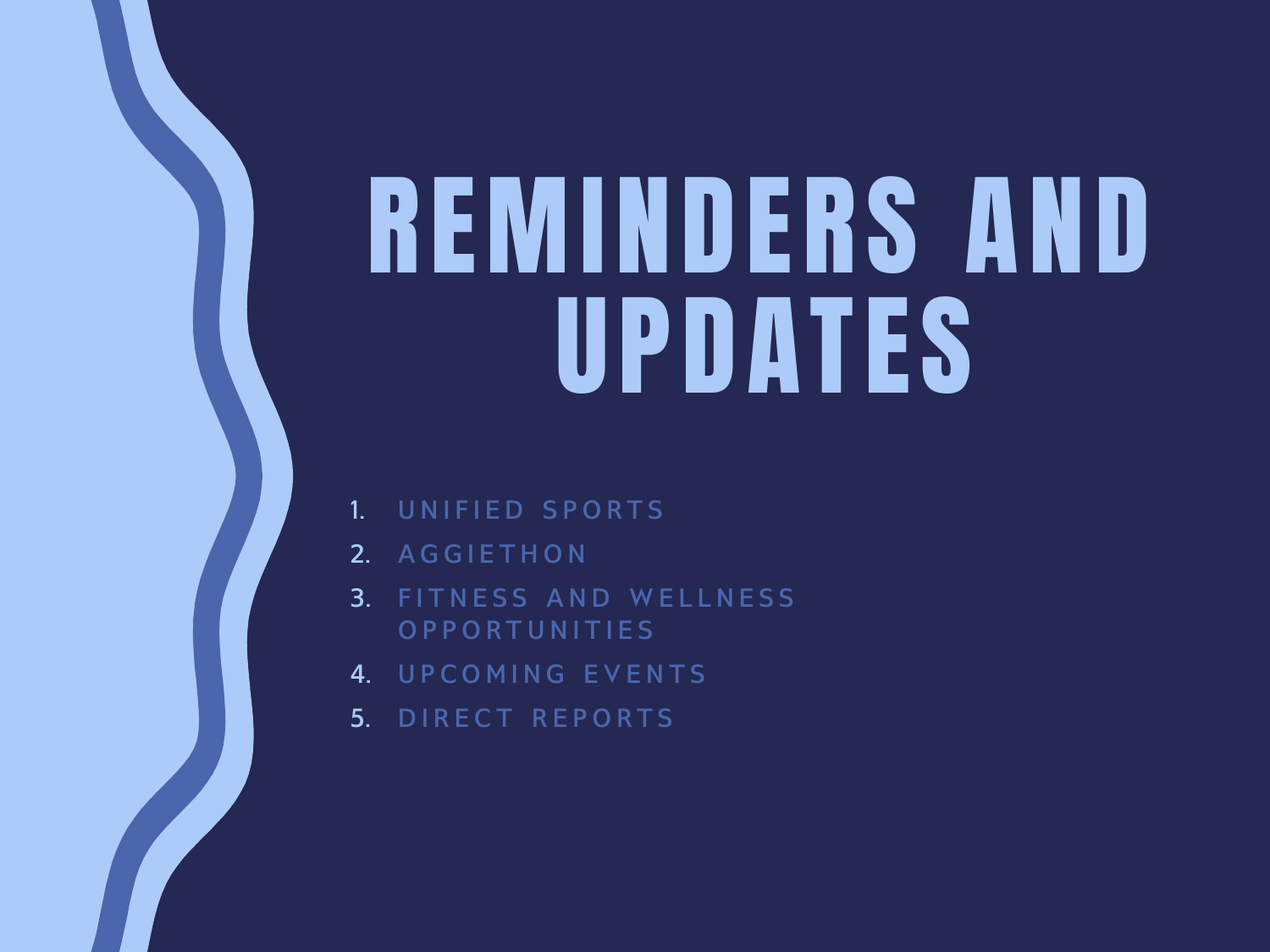

# Reminders and Updates
Unified Sports
Aggiethon
Fitness and Wellness opportunities
Upcoming events
Direct reports